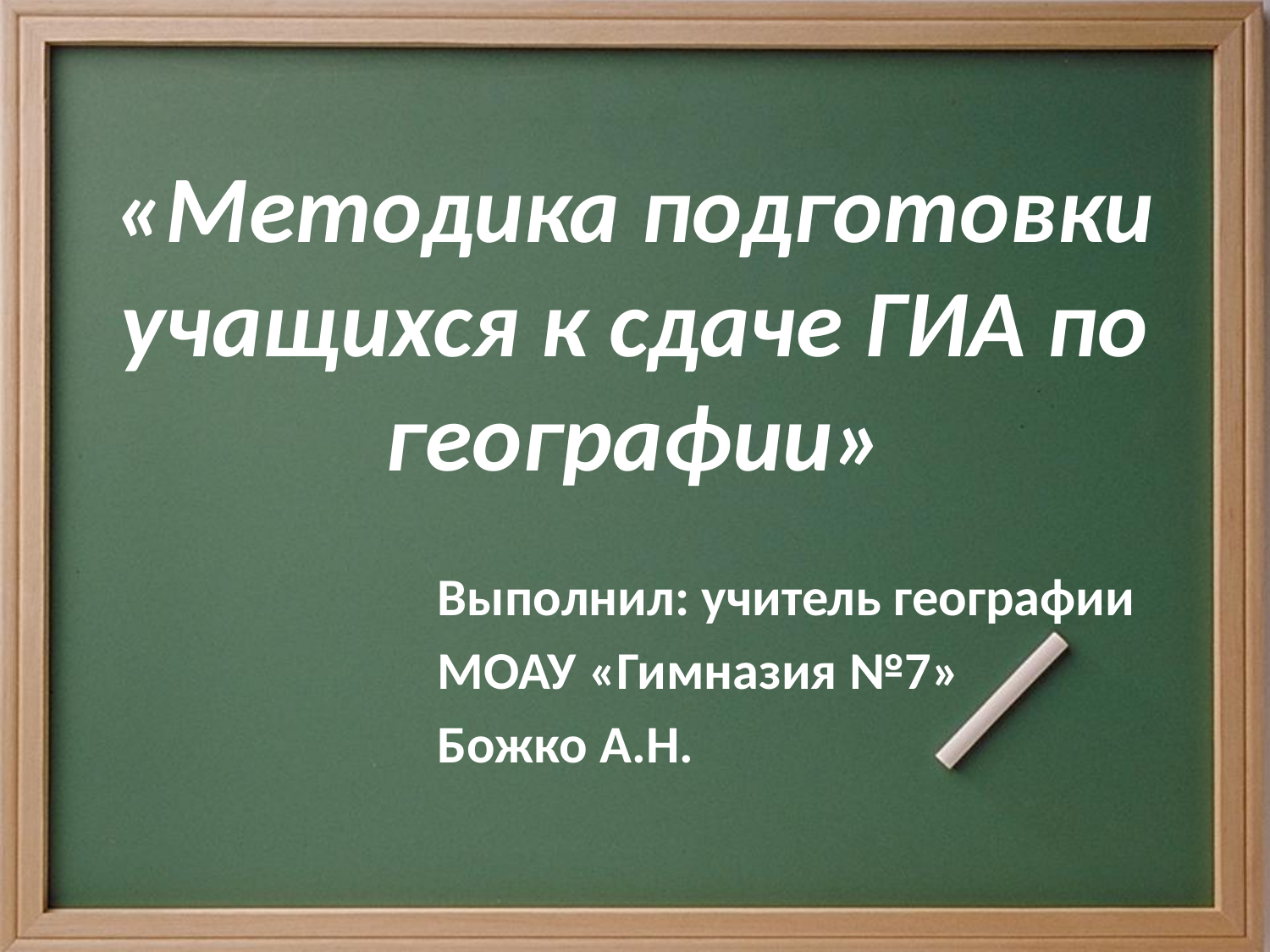

# «Методика подготовки учащихся к сдаче ГИА по географии»
Выполнил: учитель географии
МОАУ «Гимназия №7»
Божко А.Н.